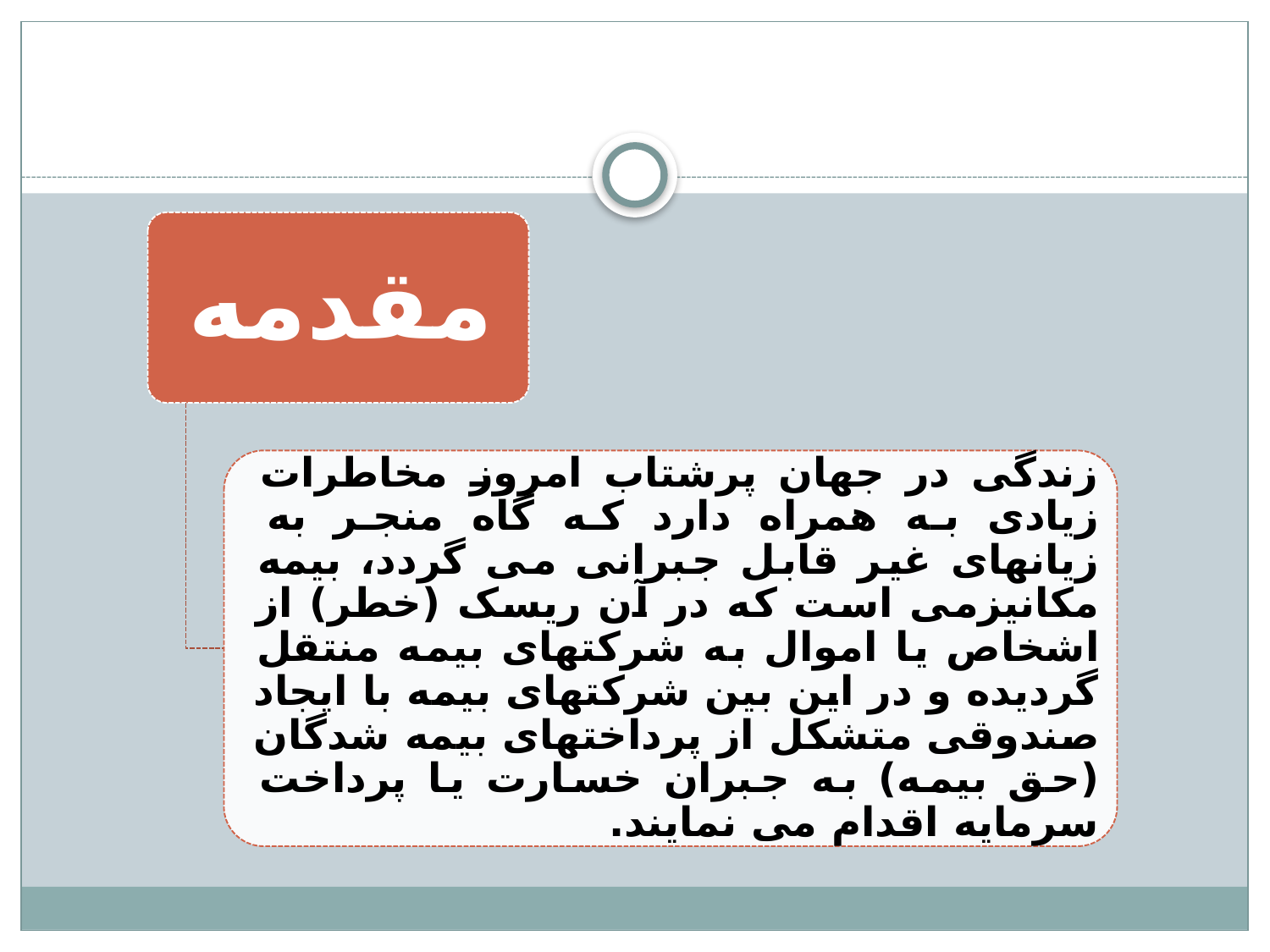

مقدمه
زندگی در جهان پرشتاب امروز مخاطرات زیادی به همراه دارد که گاه منجر به زیانهای غیر قابل جبرانی می گردد، بیمه مکانیزمی است که در آن ریسک (خطر) از اشخاص یا اموال به شرکتهای بیمه منتقل گردیده و در این بین شرکتهای بیمه با ایجاد صندوقی متشکل از پرداختهای بیمه شدگان (حق بیمه) به جبران خسارت یا پرداخت سرمایه اقدام می نمایند.